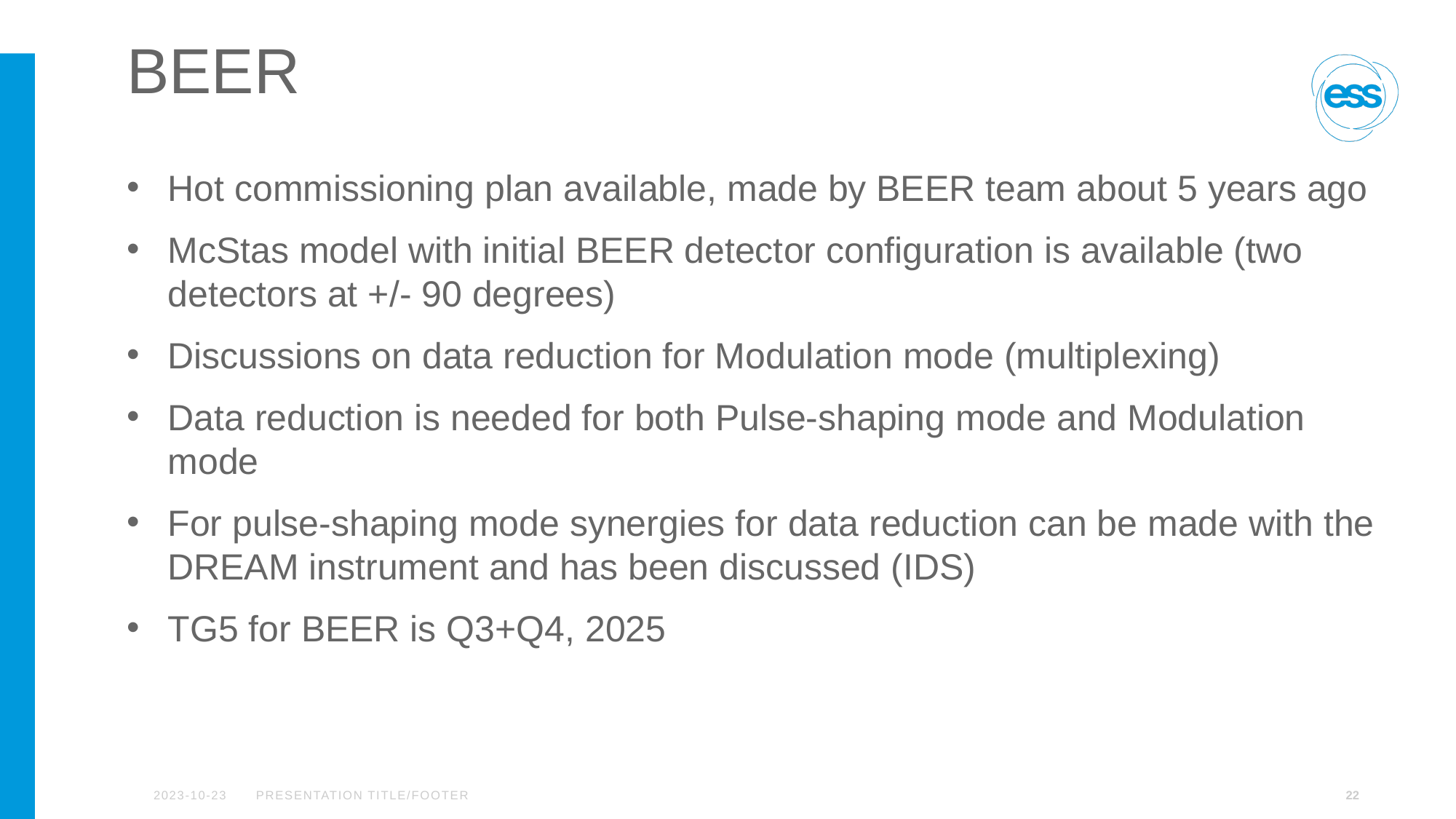

# BEER
Hot commissioning plan available, made by BEER team about 5 years ago
McStas model with initial BEER detector configuration is available (two detectors at +/- 90 degrees)
Discussions on data reduction for Modulation mode (multiplexing)
Data reduction is needed for both Pulse-shaping mode and Modulation mode
For pulse-shaping mode synergies for data reduction can be made with the DREAM instrument and has been discussed (IDS)
TG5 for BEER is Q3+Q4, 2025
2023-10-23
PRESENTATION TITLE/FOOTER
22